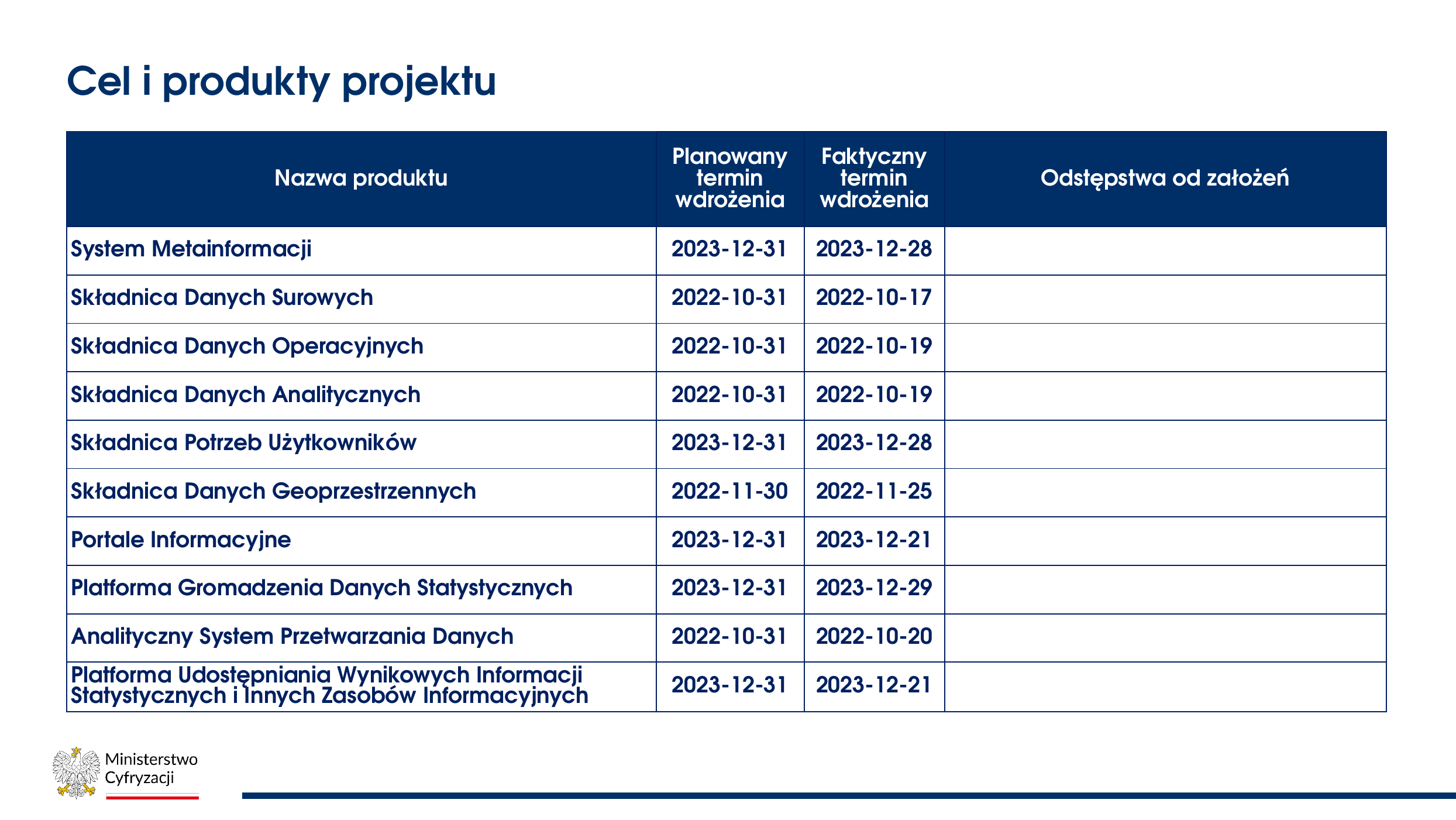

# Cel i produkty projektu

| Nazwa produktu | Planowany termin wdrożenia | Faktyczny termin wdrożenia | Odstępstwa od założeń |
| --- | --- | --- | --- |
| System Metainformacji | 2023-12-31 | 2023-12-28 |  |
| Składnica Danych Surowych | 2022-10-31 | 2022-10-17 |  |
| Składnica Danych Operacyjnych | 2022-10-31 | 2022-10-19 |  |
| Składnica Danych Analitycznych | 2022-10-31 | 2022-10-19 |  |
| Składnica Potrzeb Użytkowników | 2023-12-31 | 2023-12-28 |  |
| Składnica Danych Geoprzestrzennych | 2022-11-30 | 2022-11-25 |  |
| Portale Informacyjne | 2023-12-31 | 2023-12-21 |  |
| Platforma Gromadzenia Danych Statystycznych | 2023-12-31 | 2023-12-29 |  |
| Analityczny System Przetwarzania Danych | 2022-10-31 | 2022-10-20 |  |
| Platforma Udostępniania Wynikowych Informacji Statystycznych i Innych Zasobów Informacyjnych | 2023-12-31 | 2023-12-21 |  |